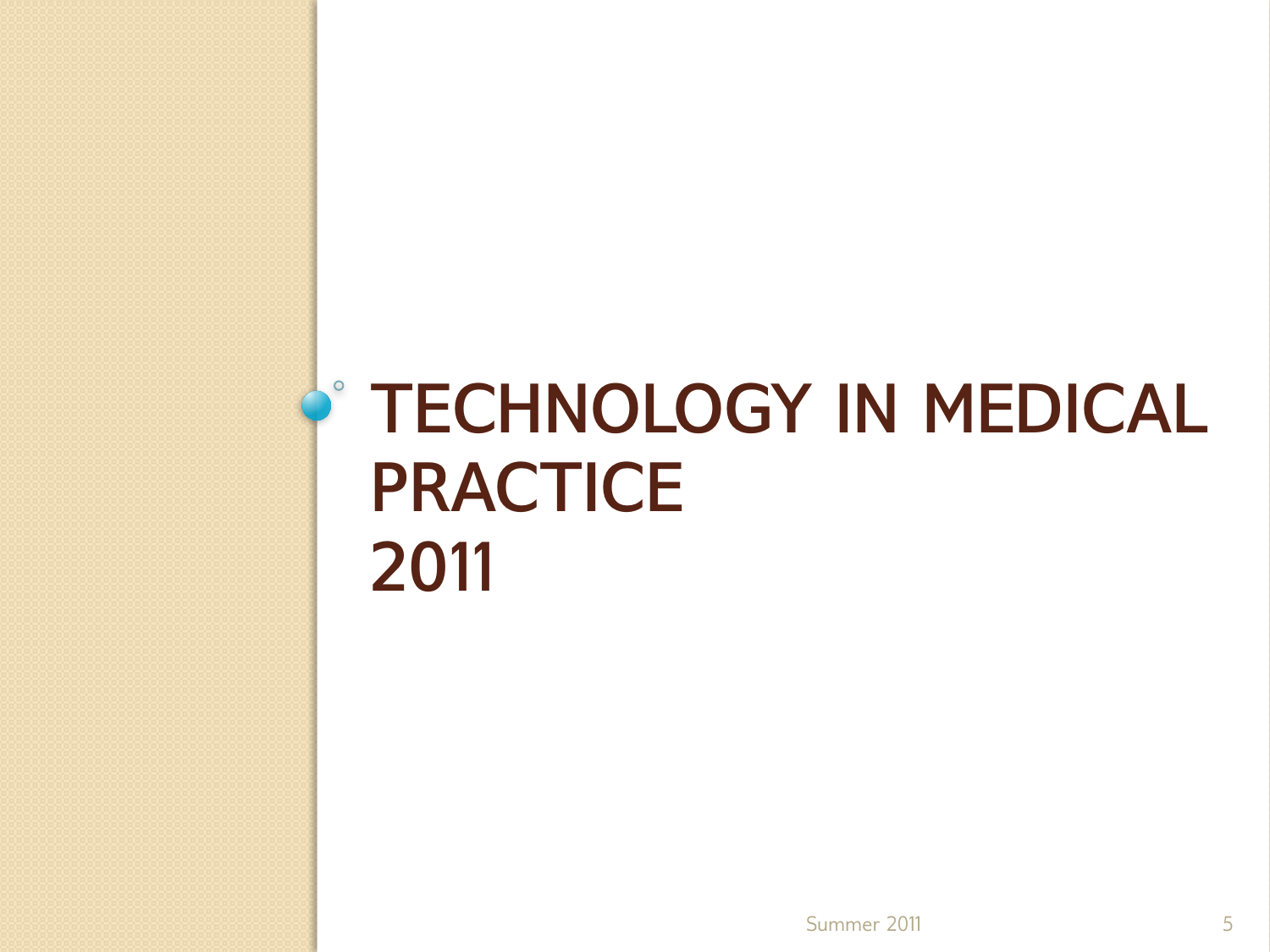

# Technology in medical Practice 2011
Summer 2011
5